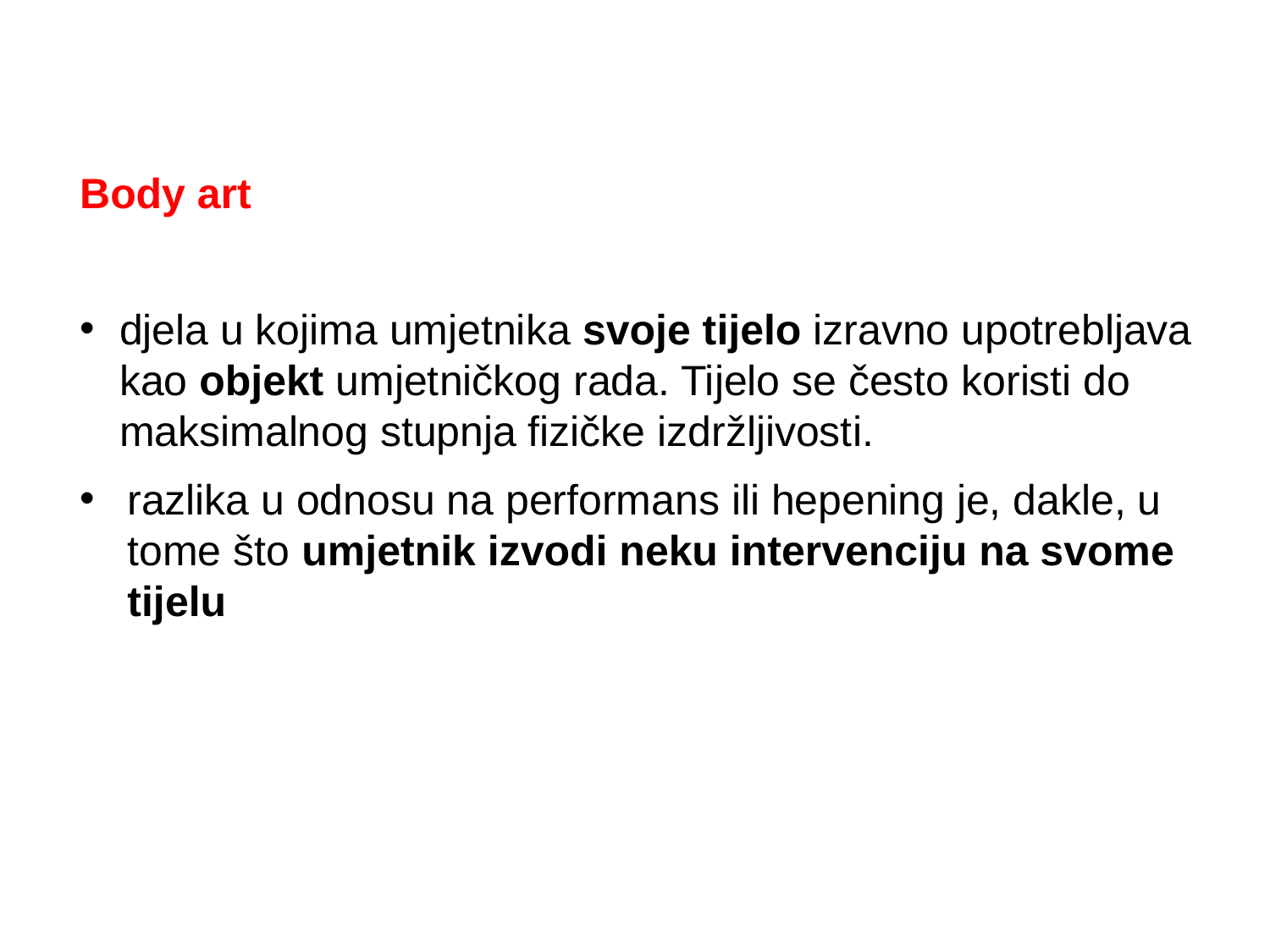

Body art

djela u kojima umjetnika svoje tijelo izravno upotrebljava kao objekt umjetničkog rada. Tijelo se često koristi do maksimalnog stupnja fizičke izdržljivosti.
razlika u odnosu na performans ili hepening je, dakle, u tome što umjetnik izvodi neku intervenciju na svome tijelu